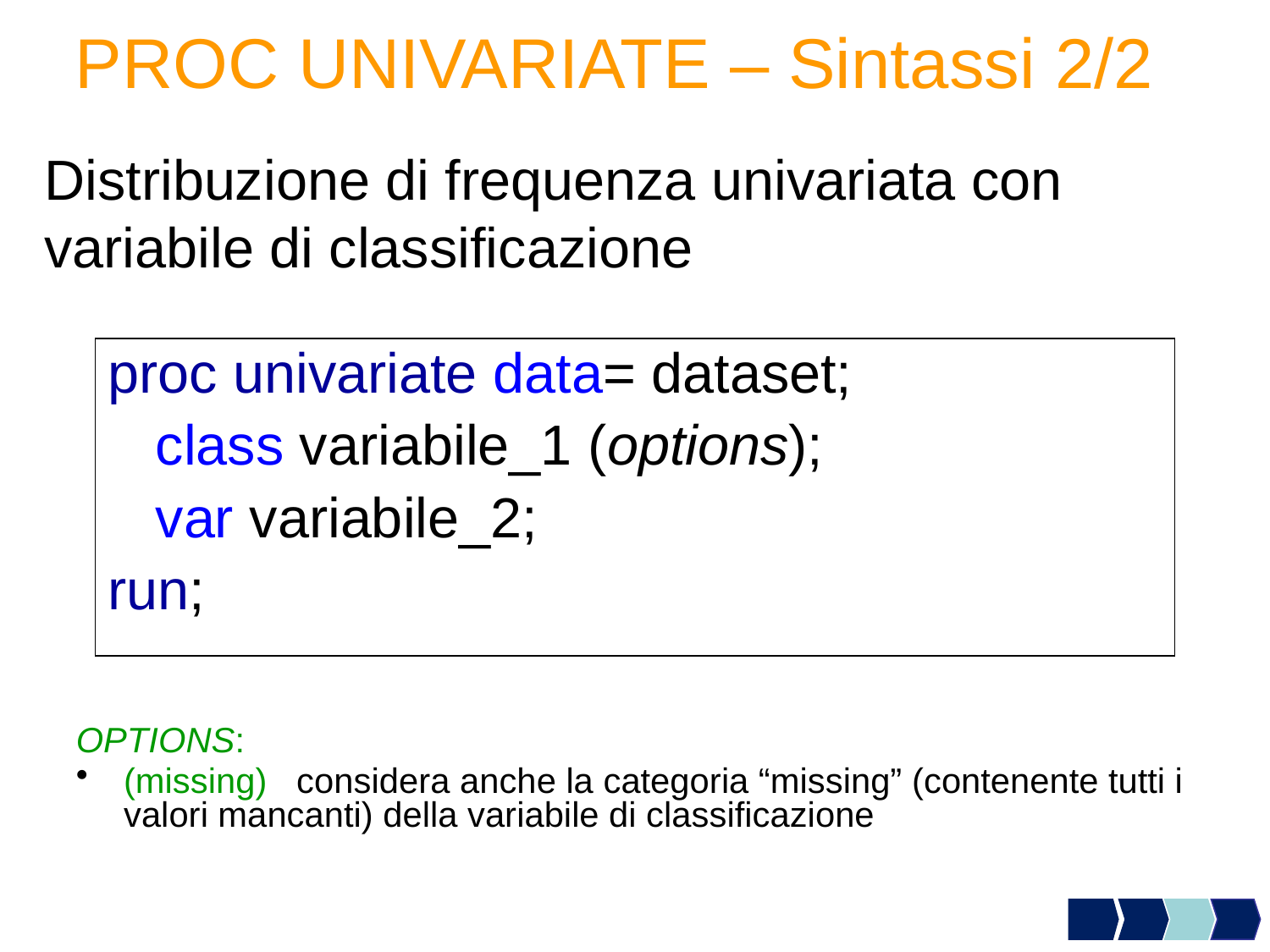

PROC UNIVARIATE – Sintassi 2/2
Distribuzione di frequenza univariata con variabile di classificazione
proc univariate data= dataset;
	class variabile_1 (options);
	var variabile_2;
run;
OPTIONS:
(missing)   considera anche la categoria “missing” (contenente tutti i valori mancanti) della variabile di classificazione